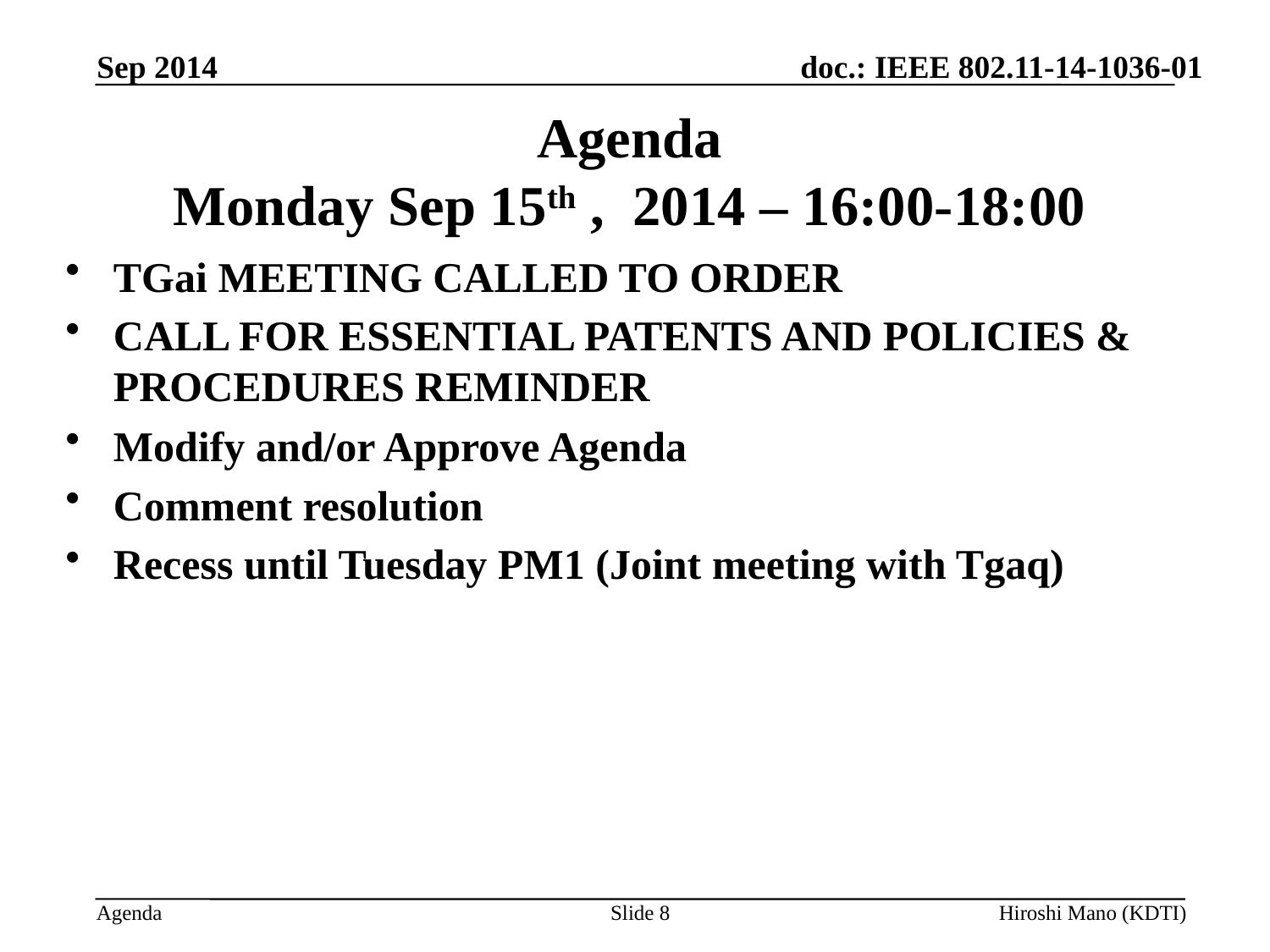

Sep 2014
# Agenda Monday Sep 15th ,  2014 – 16:00-18:00
TGai MEETING CALLED TO ORDER
CALL FOR ESSENTIAL PATENTS AND POLICIES & PROCEDURES REMINDER
Modify and/or Approve Agenda
Comment resolution
Recess until Tuesday PM1 (Joint meeting with Tgaq)

Slide 8
Hiroshi Mano (KDTI)